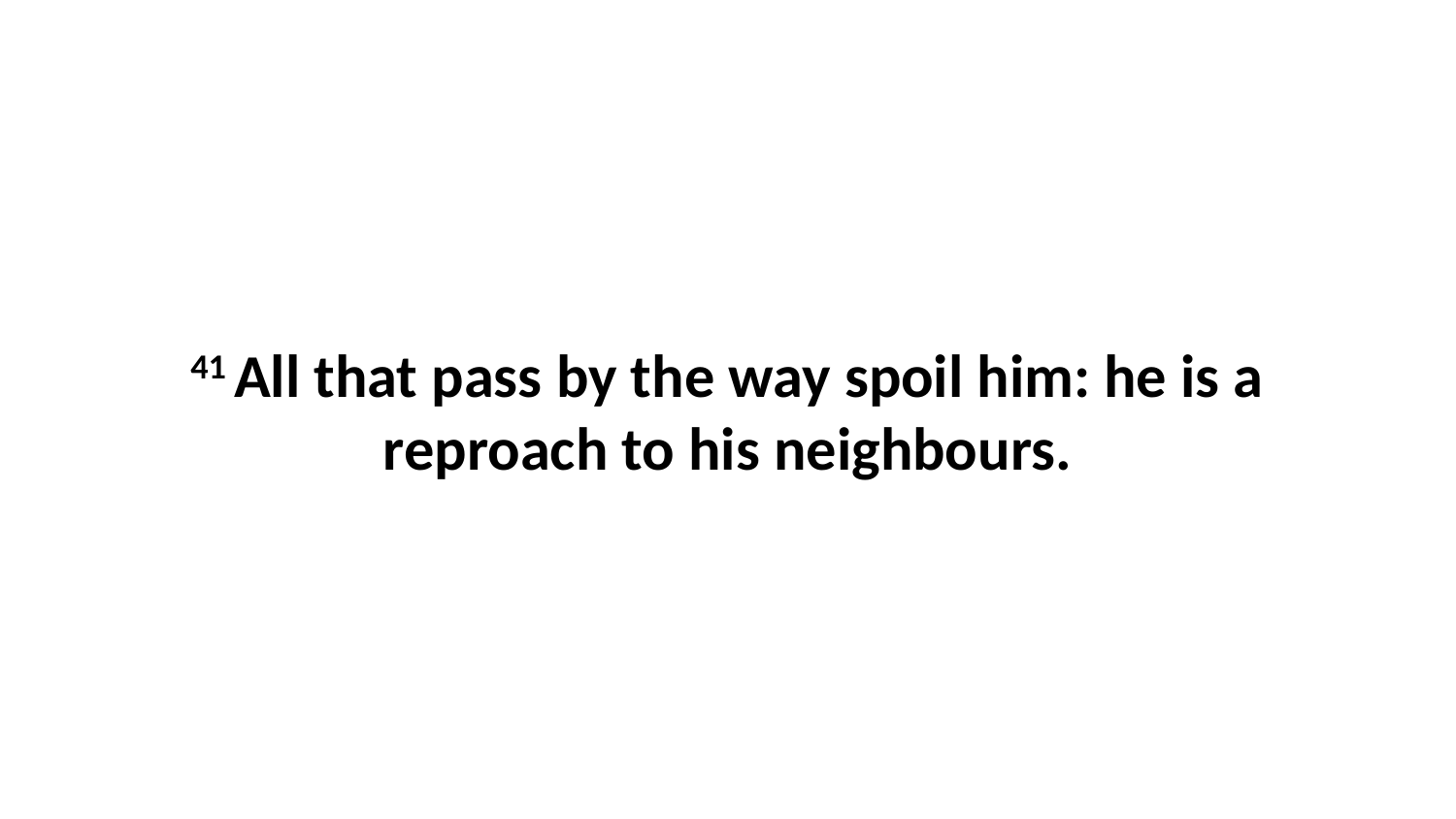

41 All that pass by the way spoil him: he is a reproach to his neighbours.